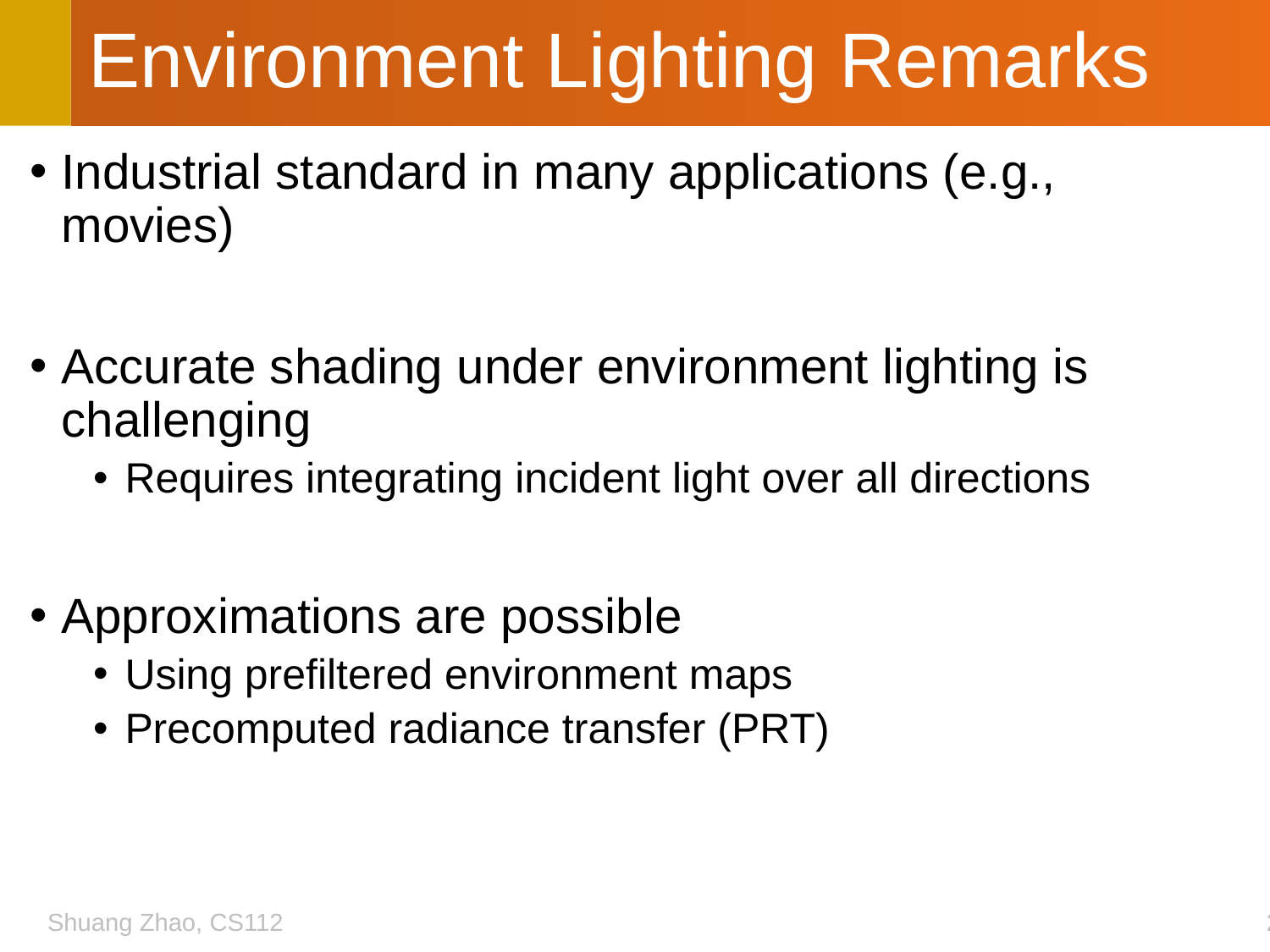

# Environment Lighting Remarks
Industrial standard in many applications (e.g., movies)

Accurate shading under environment lighting is challenging
Requires integrating incident light over all directions

Approximations are possible
Using prefiltered environment maps
Precomputed radiance transfer (PRT)